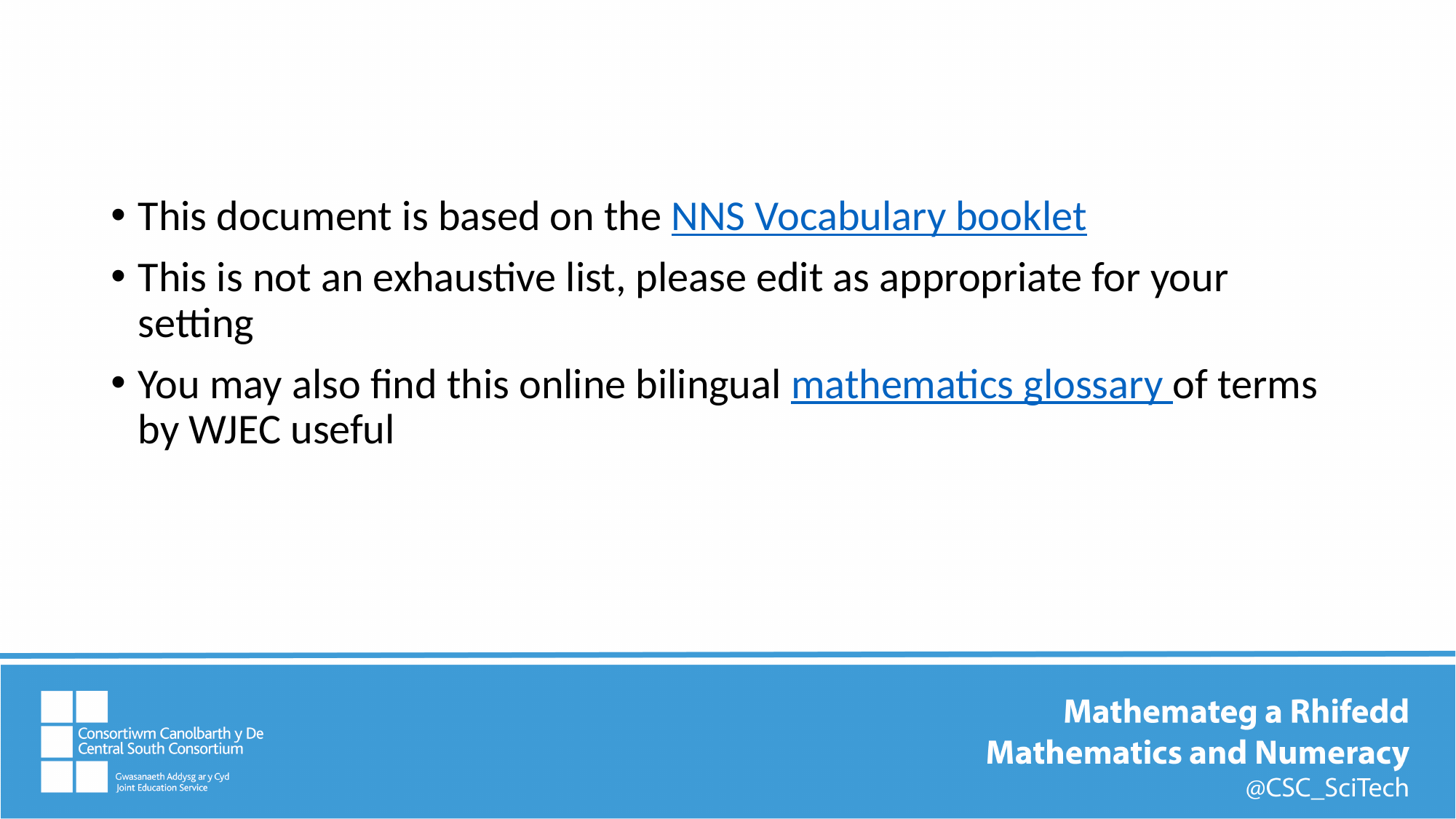

This document is based on the NNS Vocabulary booklet
This is not an exhaustive list, please edit as appropriate for your setting
You may also find this online bilingual mathematics glossary of terms by WJEC useful